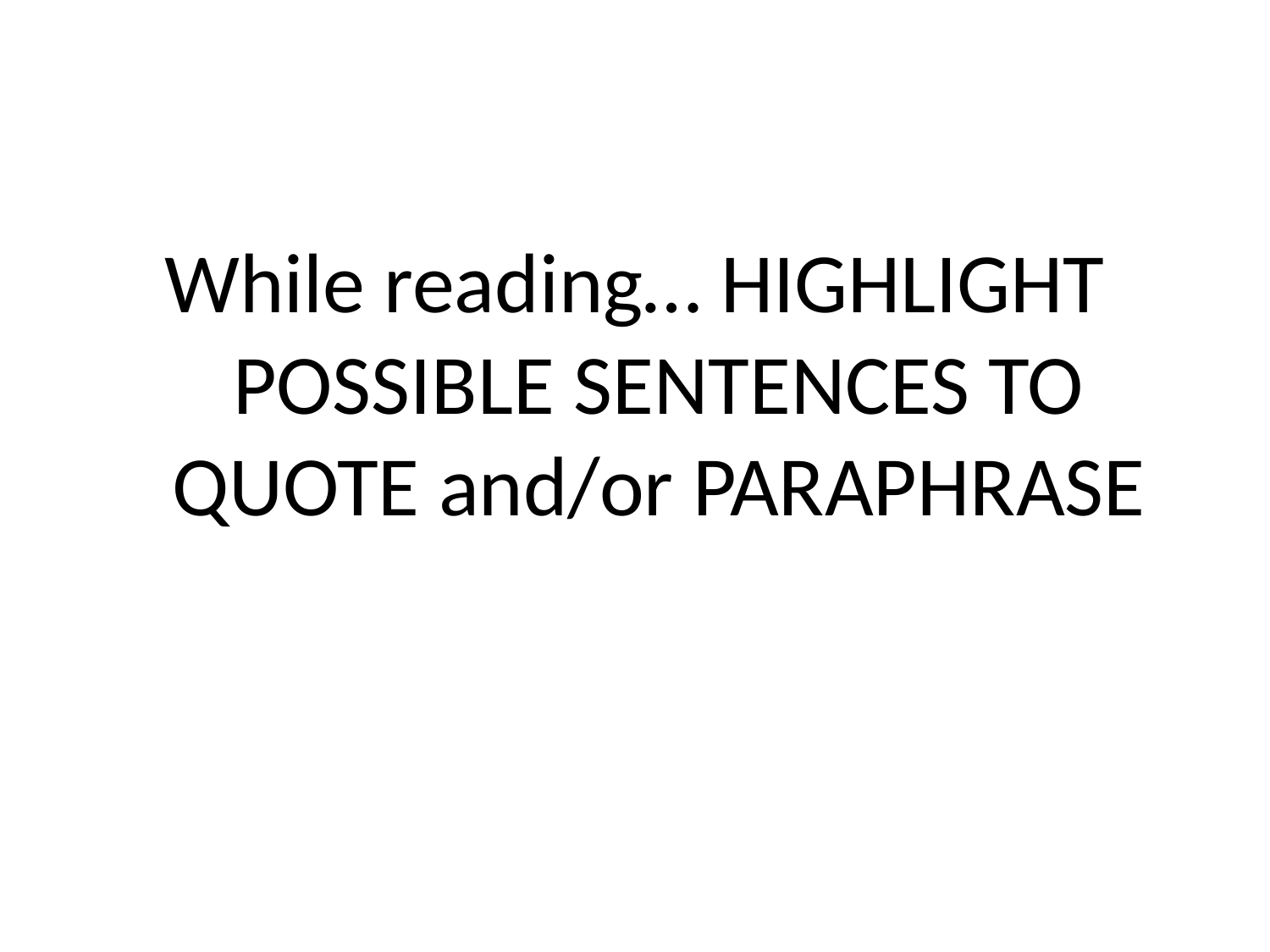

While reading… HIGHLIGHT POSSIBLE SENTENCES TO QUOTE and/or PARAPHRASE